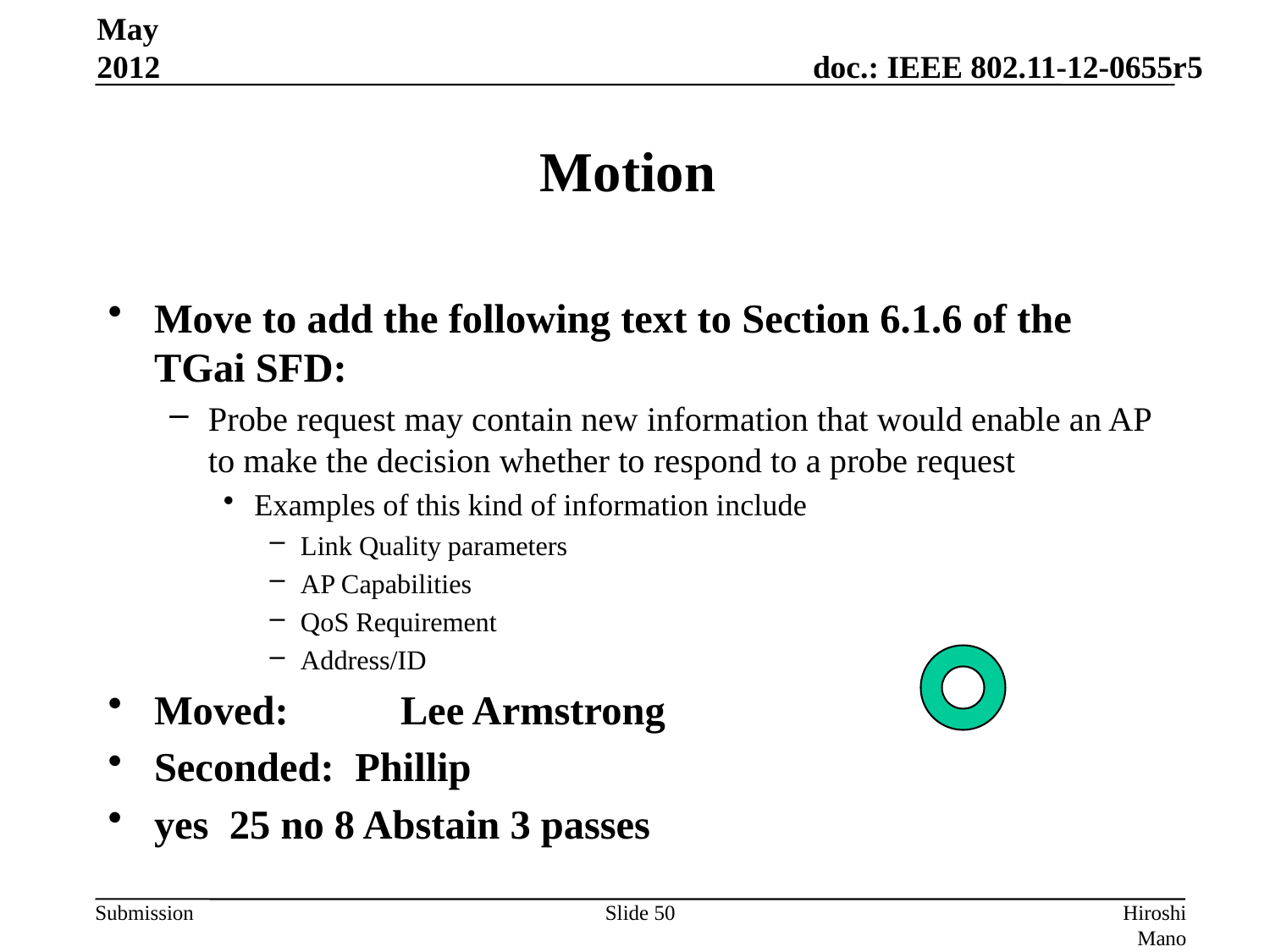

May 2012
# Motion
Move to add the following text to Section 6.1.6 of the TGai SFD:
Probe request may contain new information that would enable an AP to make the decision whether to respond to a probe request
Examples of this kind of information include
Link Quality parameters
AP Capabilities
QoS Requirement
Address/ID
Moved:	Lee Armstrong
Seconded:  Phillip
yes  25 no 8 Abstain 3 passes

Slide 50
Hiroshi Mano (ATRD, Root, Lab)